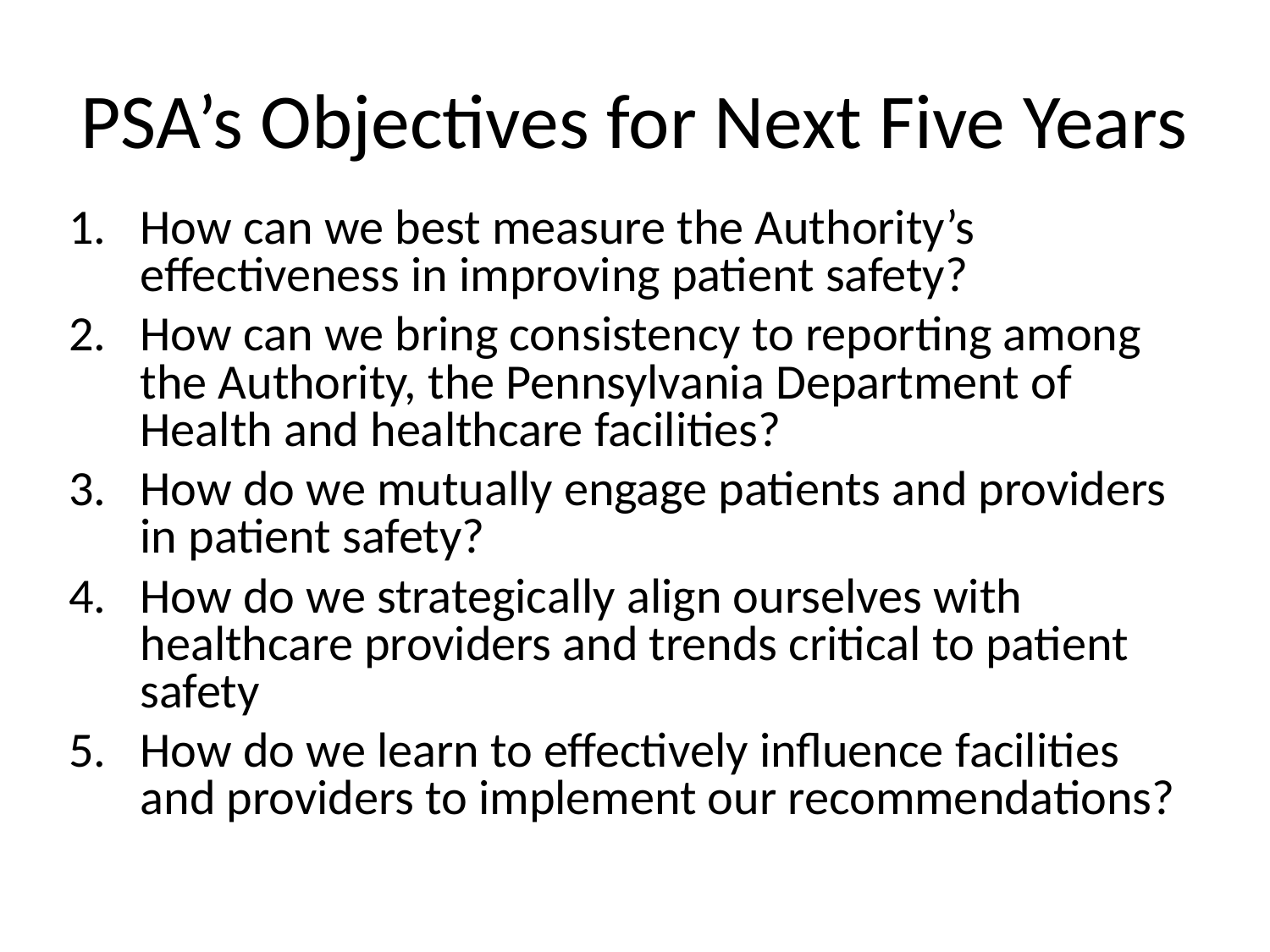

# PSA’s Objectives for Next Five Years
How can we best measure the Authority’s effectiveness in improving patient safety?
How can we bring consistency to reporting among the Authority, the Pennsylvania Department of Health and healthcare facilities?
How do we mutually engage patients and providers in patient safety?
How do we strategically align ourselves with healthcare providers and trends critical to patient safety
How do we learn to effectively influence facilities and providers to implement our recommendations?